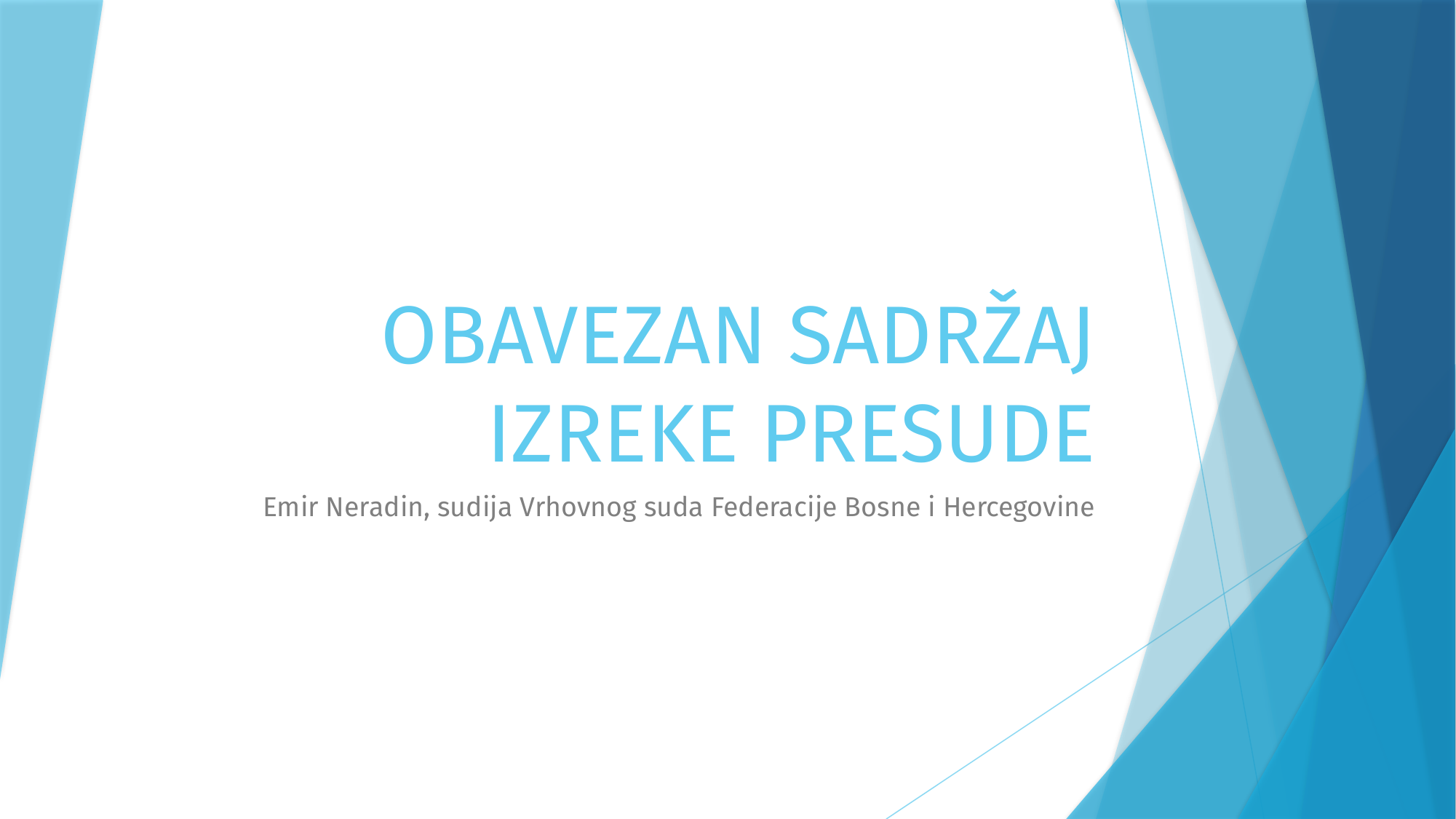

# OBAVEZAN SADRŽAJ IZREKE PRESUDE
Emir Neradin, sudija Vrhovnog suda Federacije Bosne i Hercegovine